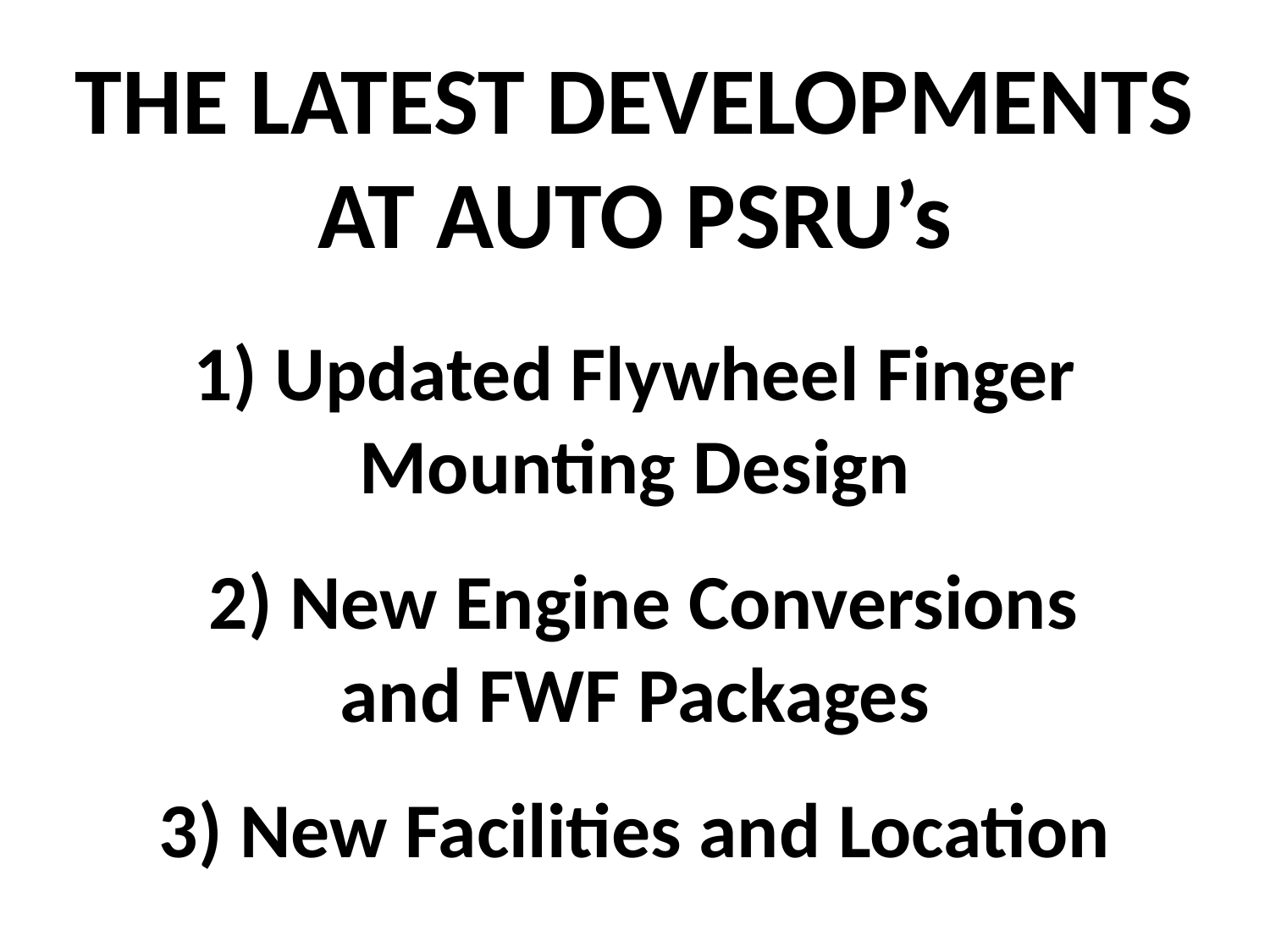

THE LATEST DEVELOPMENTS AT AUTO PSRU’s
# 1) Updated Flywheel Finger Mounting Design 2) New Engine Conversions and FWF Packages 3) New Facilities and Location